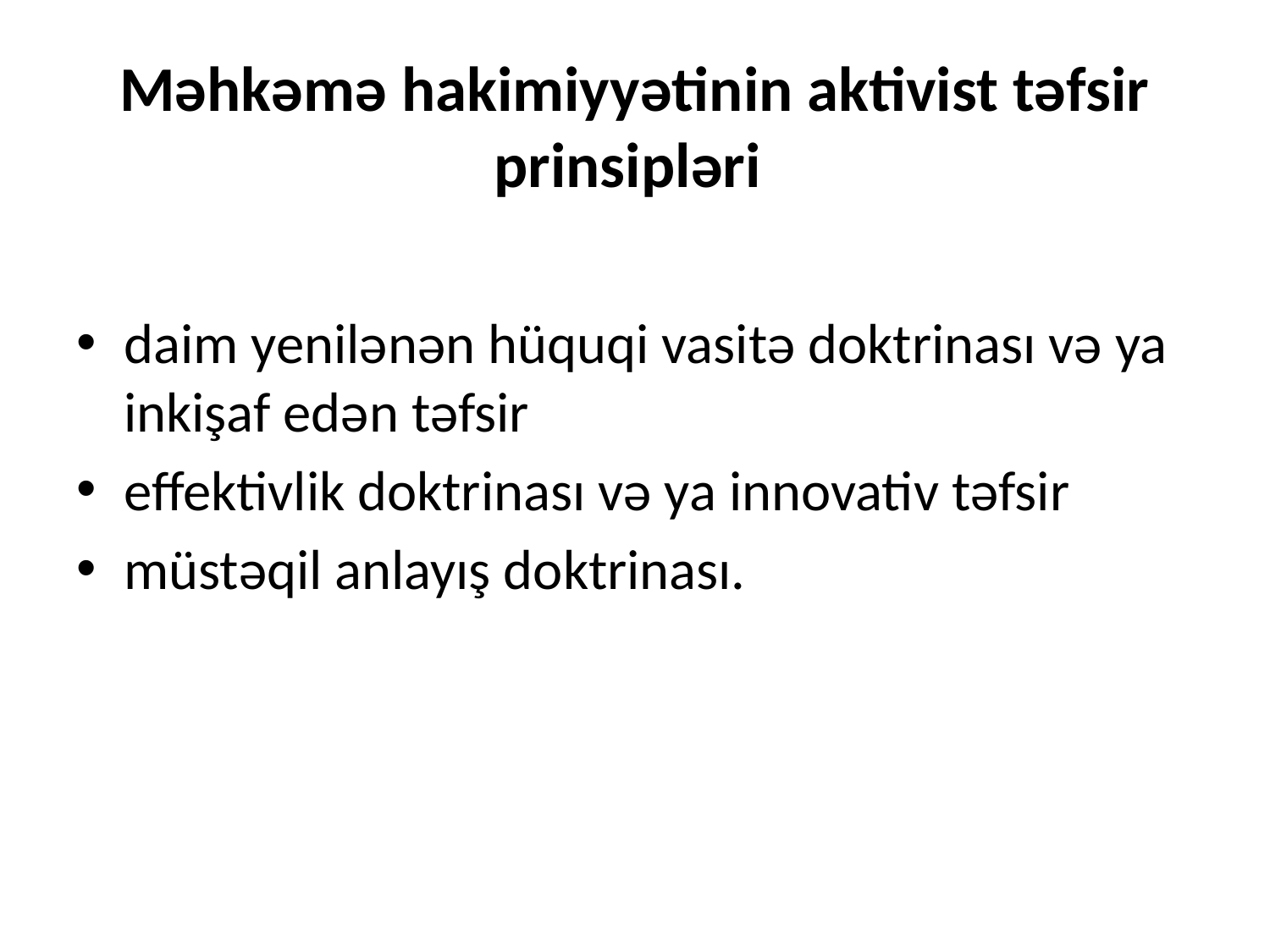

# Məhkəmə hakimiyyətinin aktivist təfsir prinsipləri

daim yenilənən hüquqi vasitə doktrinası və ya inkişaf edən təfsir
effektivlik doktrinası və ya innovativ təfsir
müstəqil anlayış doktrinası.